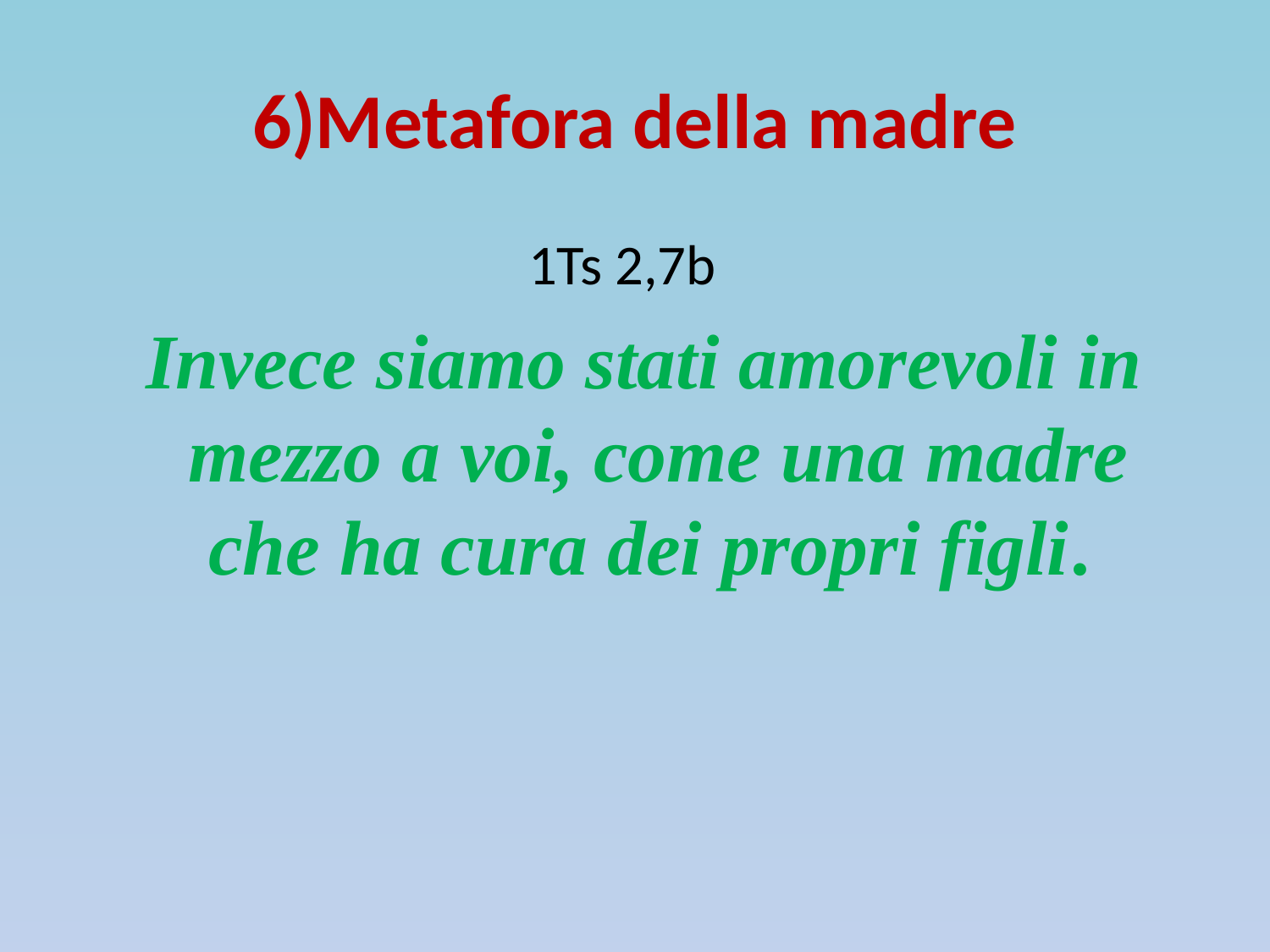

# 6)Metafora della madre
1Ts 2,7b
 Invece siamo stati amorevoli in mezzo a voi, come una madre che ha cura dei propri figli.